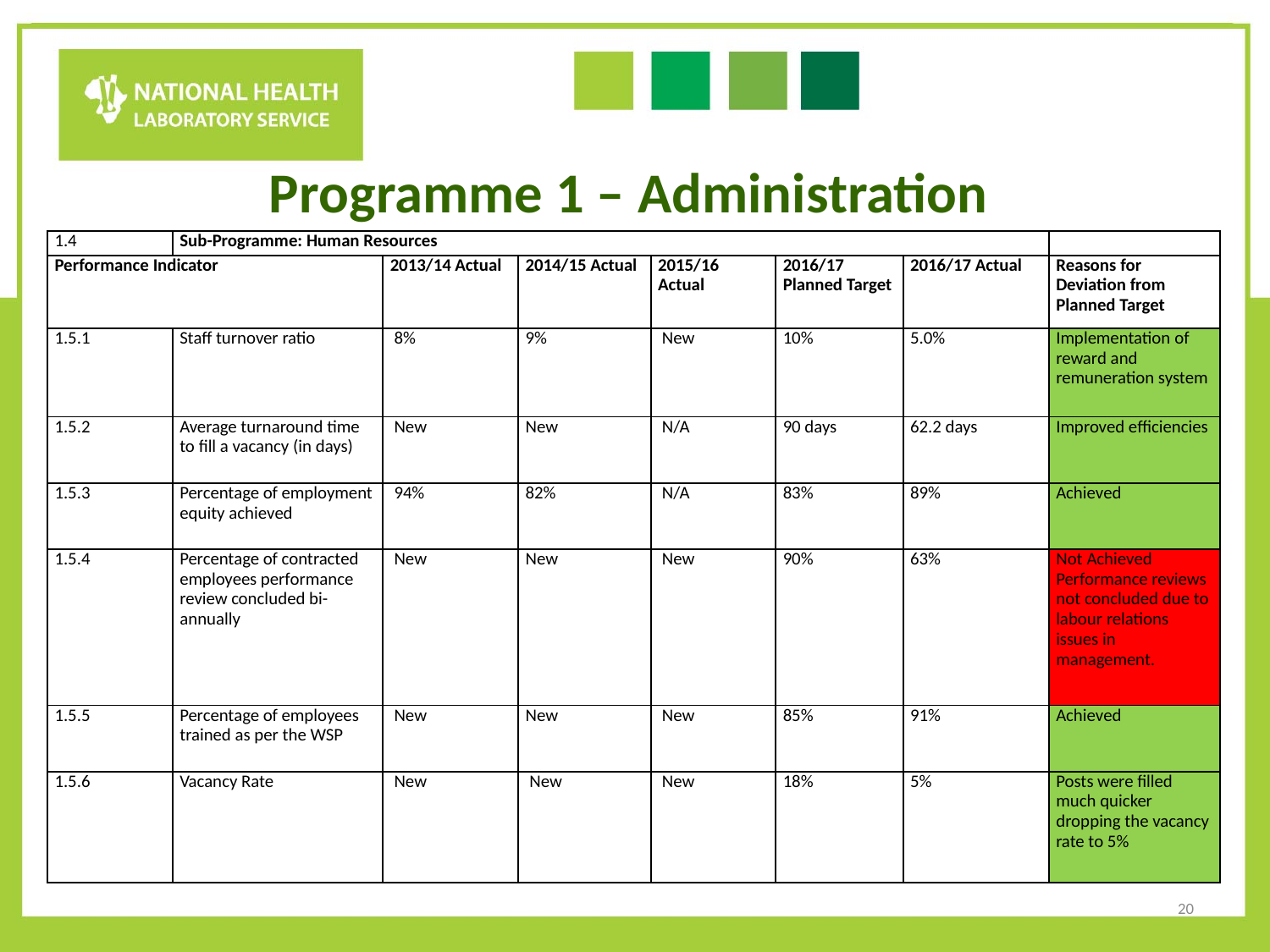

Programme 1 – Administration
| 1.4 | Sub-Programme: Human Resources |  |  |  |  |  |  |
| --- | --- | --- | --- | --- | --- | --- | --- |
| Performance Indicator |  | 2013/14 Actual | 2014/15 Actual | 2015/16 Actual | 2016/17 Planned Target | 2016/17 Actual | Reasons for Deviation from Planned Target |
| 1.5.1 | Staff turnover ratio | 8% | 9% | New | 10% | 5.0% | Implementation of reward and remuneration system |
| 1.5.2 | Average turnaround time to fill a vacancy (in days) | New | New | N/A | 90 days | 62.2 days | Improved efficiencies |
| 1.5.3 | Percentage of employment equity achieved | 94% | 82% | N/A | 83% | 89% | Achieved |
| 1.5.4 | Percentage of contracted employees performance review concluded bi-annually | New | New | New | 90% | 63% | Not Achieved Performance reviews not concluded due to labour relations issues in management. |
| 1.5.5 | Percentage of employees trained as per the WSP | New | New | New | 85% | 91% | Achieved |
| 1.5.6 | Vacancy Rate | New | New | New | 18% | 5% | Posts were filled much quicker dropping the vacancy rate to 5% |
20